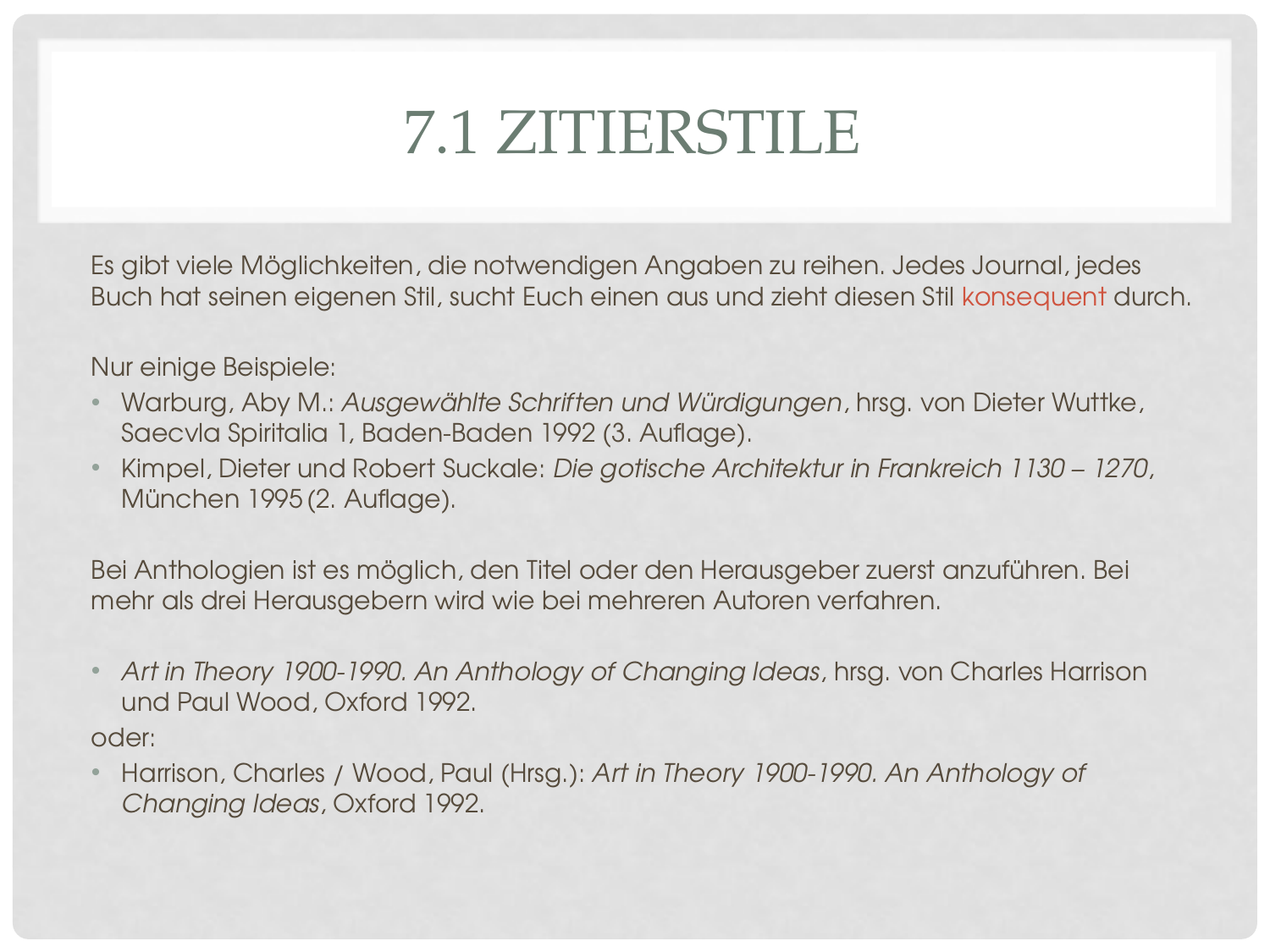

# 7.1 Zitierstile
Es gibt viele Möglichkeiten, die notwendigen Angaben zu reihen. Jedes Journal, jedes Buch hat seinen eigenen Stil, sucht Euch einen aus und zieht diesen Stil konsequent durch.

Nur einige Beispiele:
Warburg, Aby M.: Ausgewählte Schriften und Würdigungen, hrsg. von Dieter Wuttke, Saecvla Spiritalia 1, Baden-Baden 1992 (3. Auflage).
Kimpel, Dieter und Robert Suckale: Die gotische Architektur in Frankreich 1130 – 1270, München 1995 (2. Auflage).

Bei Anthologien ist es möglich, den Titel oder den Herausgeber zuerst anzuführen. Bei mehr als drei Herausgebern wird wie bei mehreren Autoren verfahren.

Art in Theory 1900-1990. An Anthology of Changing Ideas, hrsg. von Charles Harrison und Paul Wood, Oxford 1992.
oder:
Harrison, Charles / Wood, Paul (Hrsg.): Art in Theory 1900-1990. An Anthology of Changing Ideas, Oxford 1992.